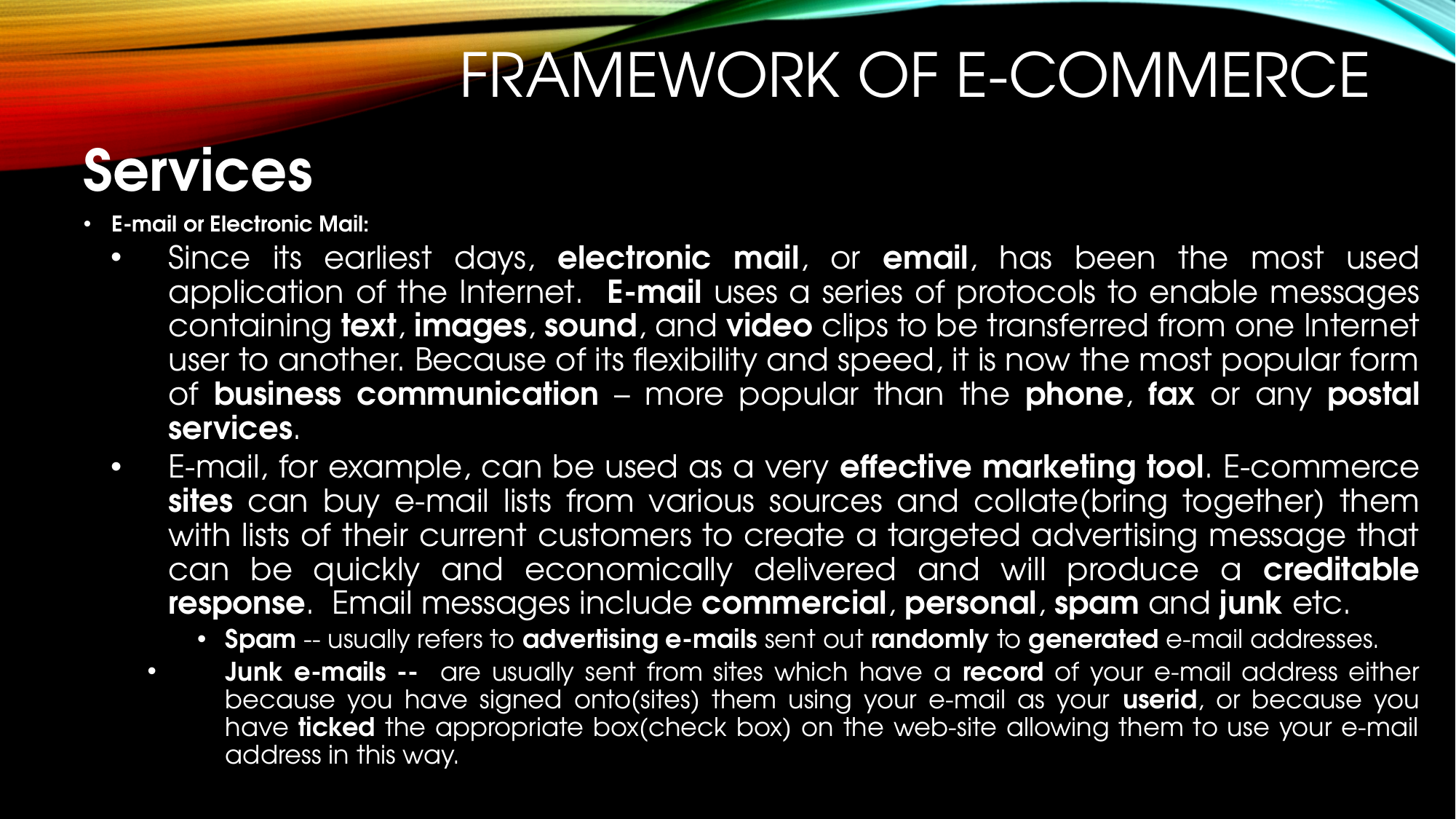

# Framework of E-Commerce
Services
E-mail or Electronic Mail:
Since its earliest days, electronic mail, or email, has been the most used application of the Internet.  E-mail uses a series of protocols to enable messages containing text, images, sound, and video clips to be transferred from one Internet user to another. Because of its flexibility and speed, it is now the most popular form of business communication – more popular than the phone, fax or any postal services.
E-mail, for example, can be used as a very effective marketing tool. E-commerce sites can buy e-mail lists from various sources and collate(bring together) them with lists of their current customers to create a targeted advertising message that can be quickly and economically delivered and will produce a creditable response.  Email messages include commercial, personal, spam and junk etc.
Spam -- usually refers to advertising e-mails sent out randomly to generated e-mail addresses.
Junk e-mails --  are usually sent from sites which have a record of your e-mail address either because you have signed onto(sites) them using your e-mail as your userid, or because you have ticked the appropriate box(check box) on the web-site allowing them to use your e-mail address in this way.